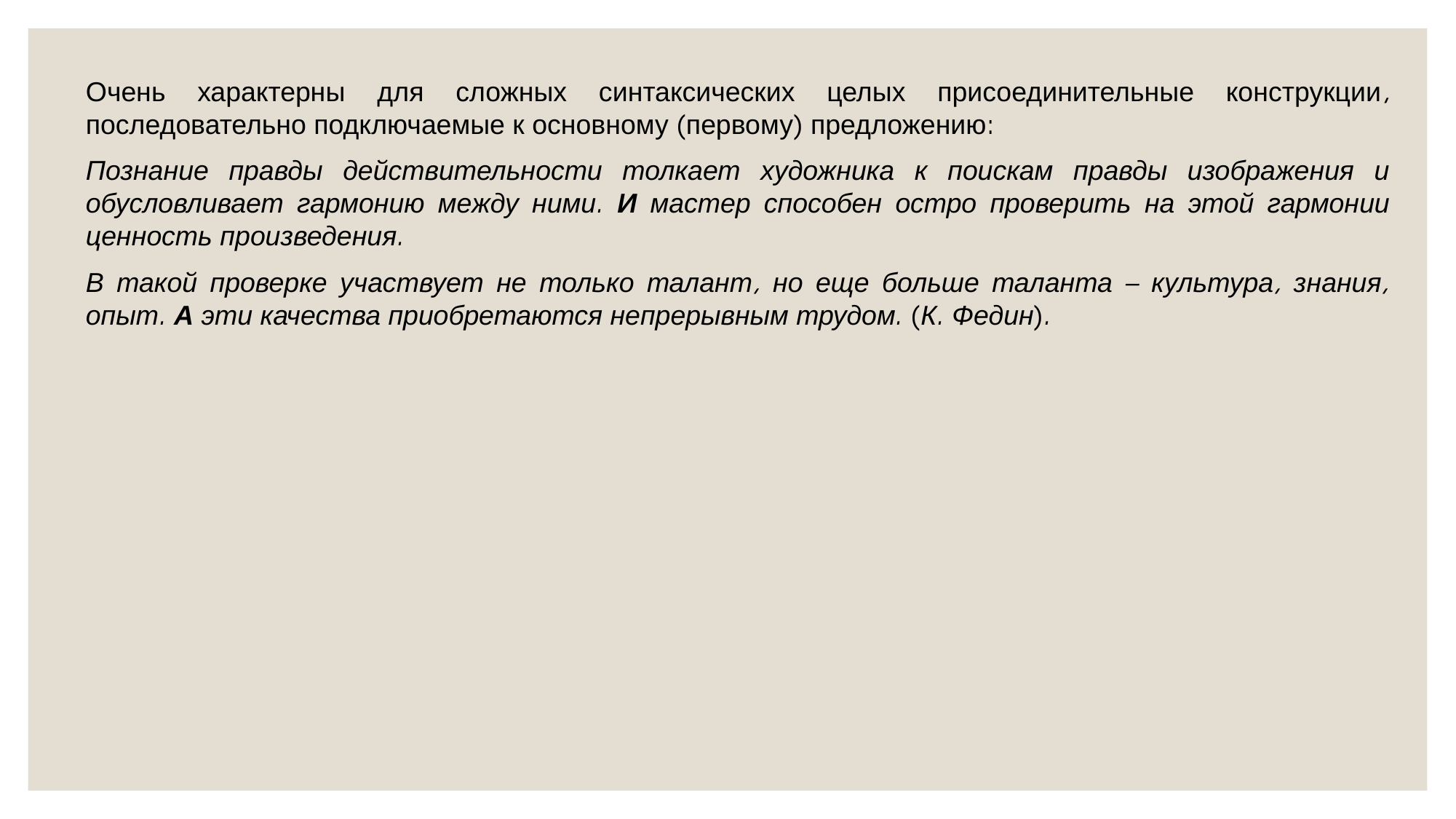

Очень характерны для сложных синтаксических целых присоединительные конструкции, последовательно подключаемые к основному (первому) предложению:
Познание правды действительности толкает художника к поискам правды изображения и обусловливает гармонию между ними. И мастер способен остро проверить на этой гармонии ценность произведения.
В такой проверке участвует не только талант, но еще больше таланта – культура, знания, опыт. А эти качества приобретаются непрерывным трудом. (К. Федин).